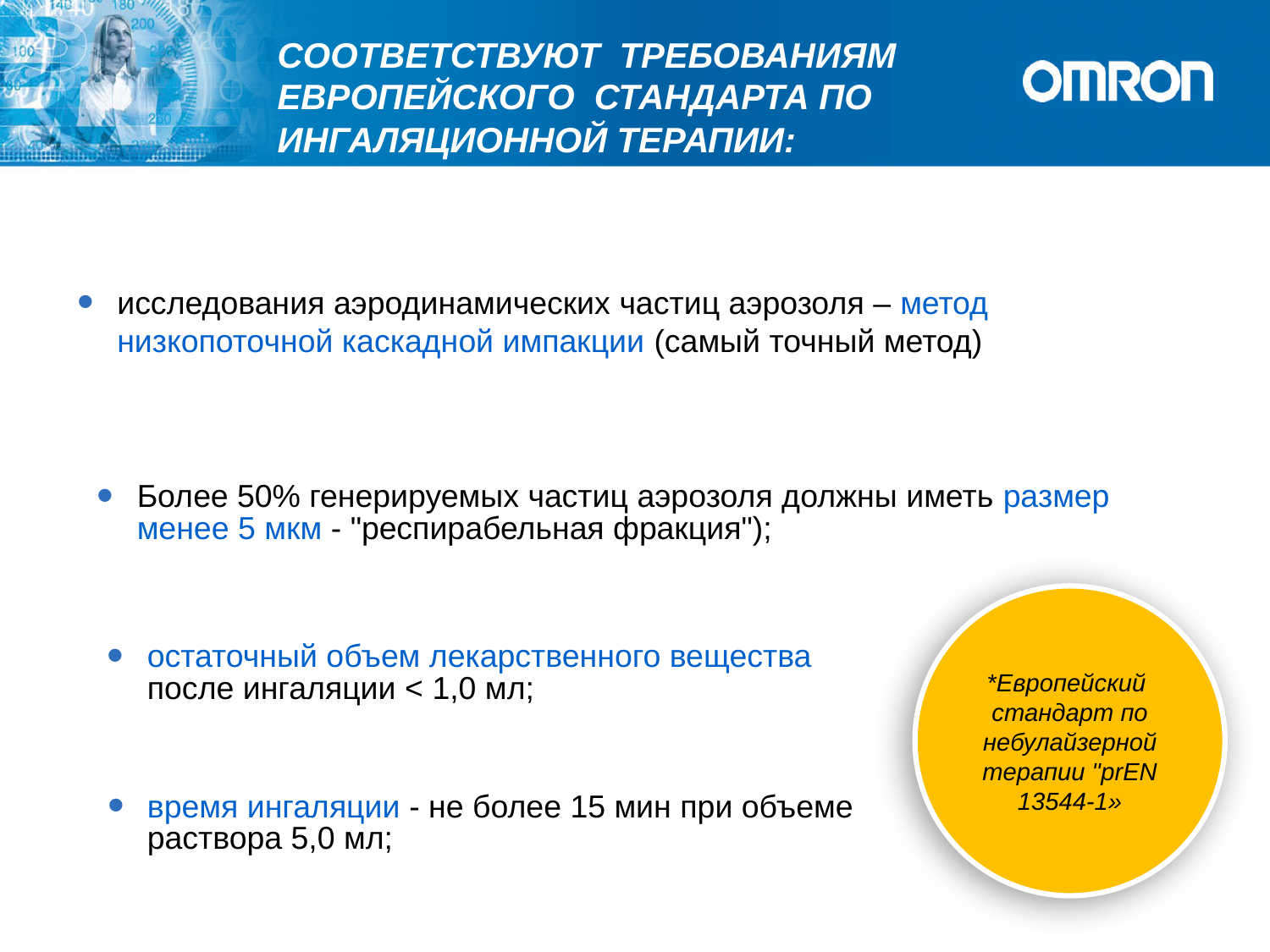

СООТВЕТСТВУЮТ  ТРЕБОВАНИЯМ ЕВРОПЕЙСКОГО  СТАНДАРТА ПО ИНГАЛЯЦИОННОЙ ТЕРАПИИ:
исследования аэродинамических частиц аэрозоля – метод низкопоточной каскадной импакции (самый точный метод)
Более 50% генерируемых частиц аэрозоля должны иметь размер менее 5 мкм - "респирабельная фракция");
*Европейский  стандарт по небулайзерной терапии "prEN 13544-1»
остаточный объем лекарственного вещества
после ингаляции < 1,0 мл;
время ингаляции - не более 15 мин при объеме
раствора 5,0 мл;